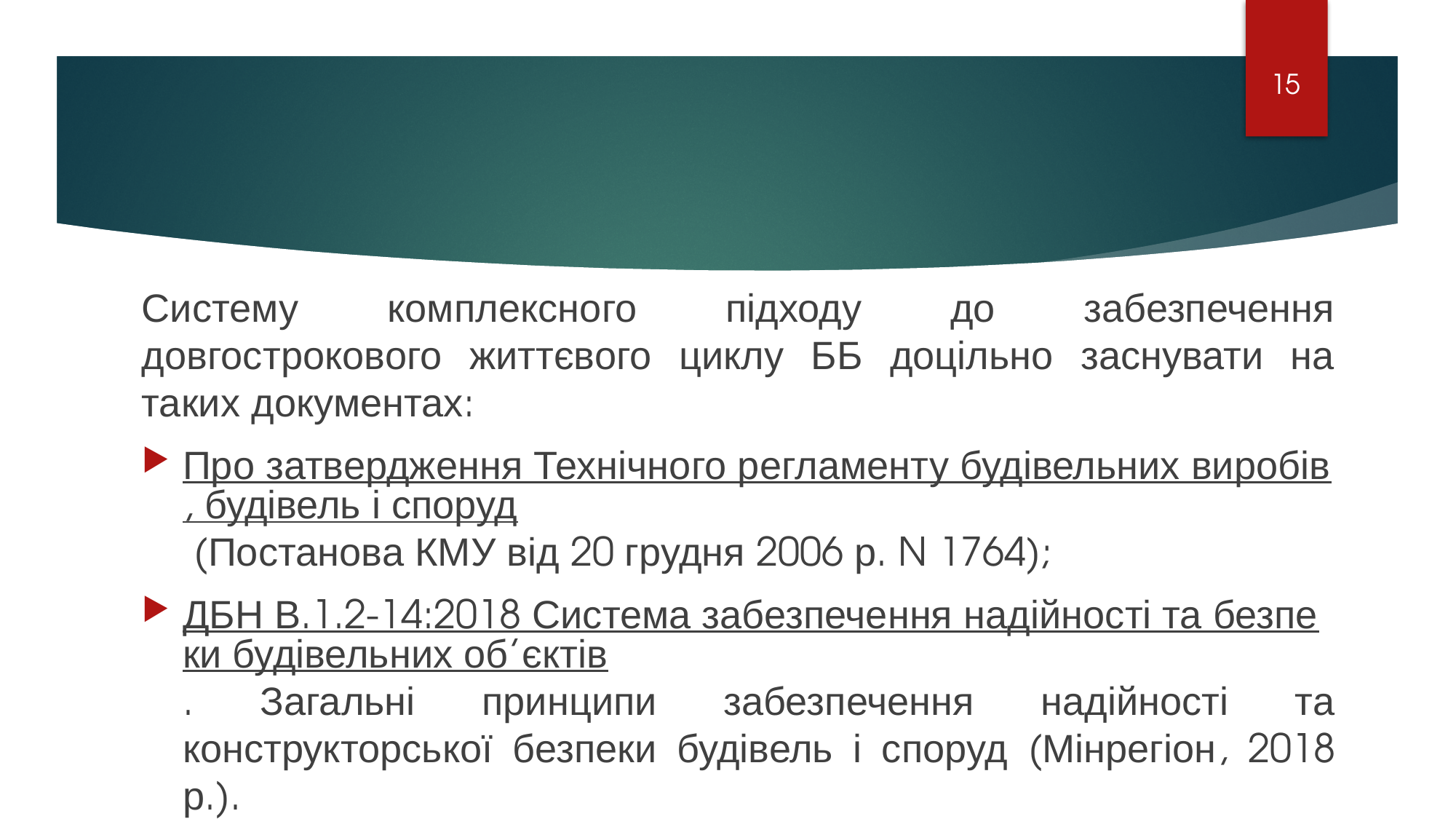

15
Систему комплексного підходу до забезпечення довгострокового життєвого циклу ББ доцільно заснувати на таких документах:
Про затвердження Технічного регламенту будівельних виробів, будівель і споруд (Постанова КМУ від 20 грудня 2006 р. N 1764);
ДБН В.1.2-14:2018 Система забезпечення надійності та безпеки будівельних об’єктів. Загальні принципи забезпечення надійності та конструкторської безпеки будівель і споруд (Мінрегіон, 2018 р.).